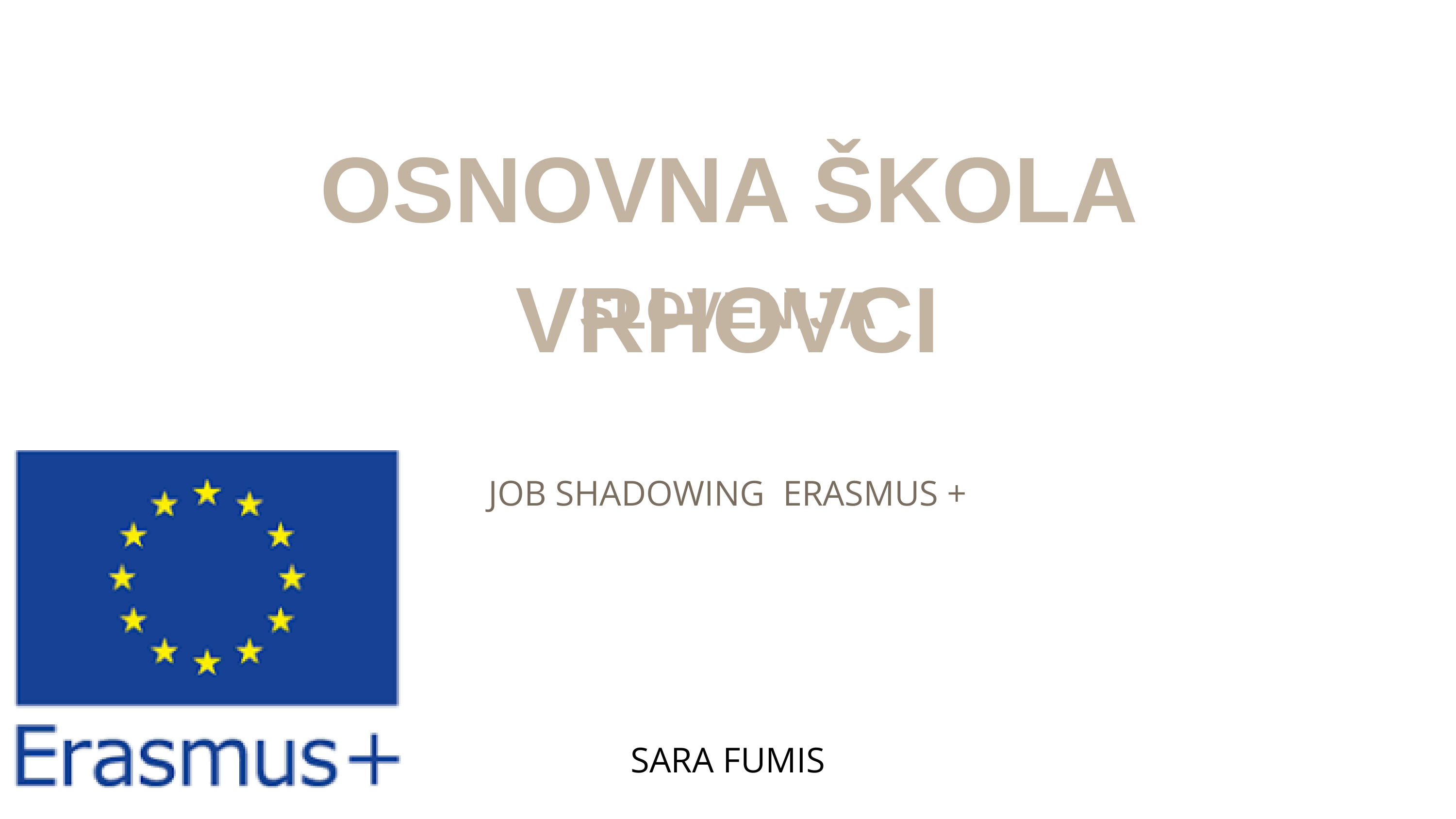

OSNOVNA ŠKOLA VRHOVCI

SLOVENIJA

JOB SHADOWING  ERASMUS +
SARA FUMIS